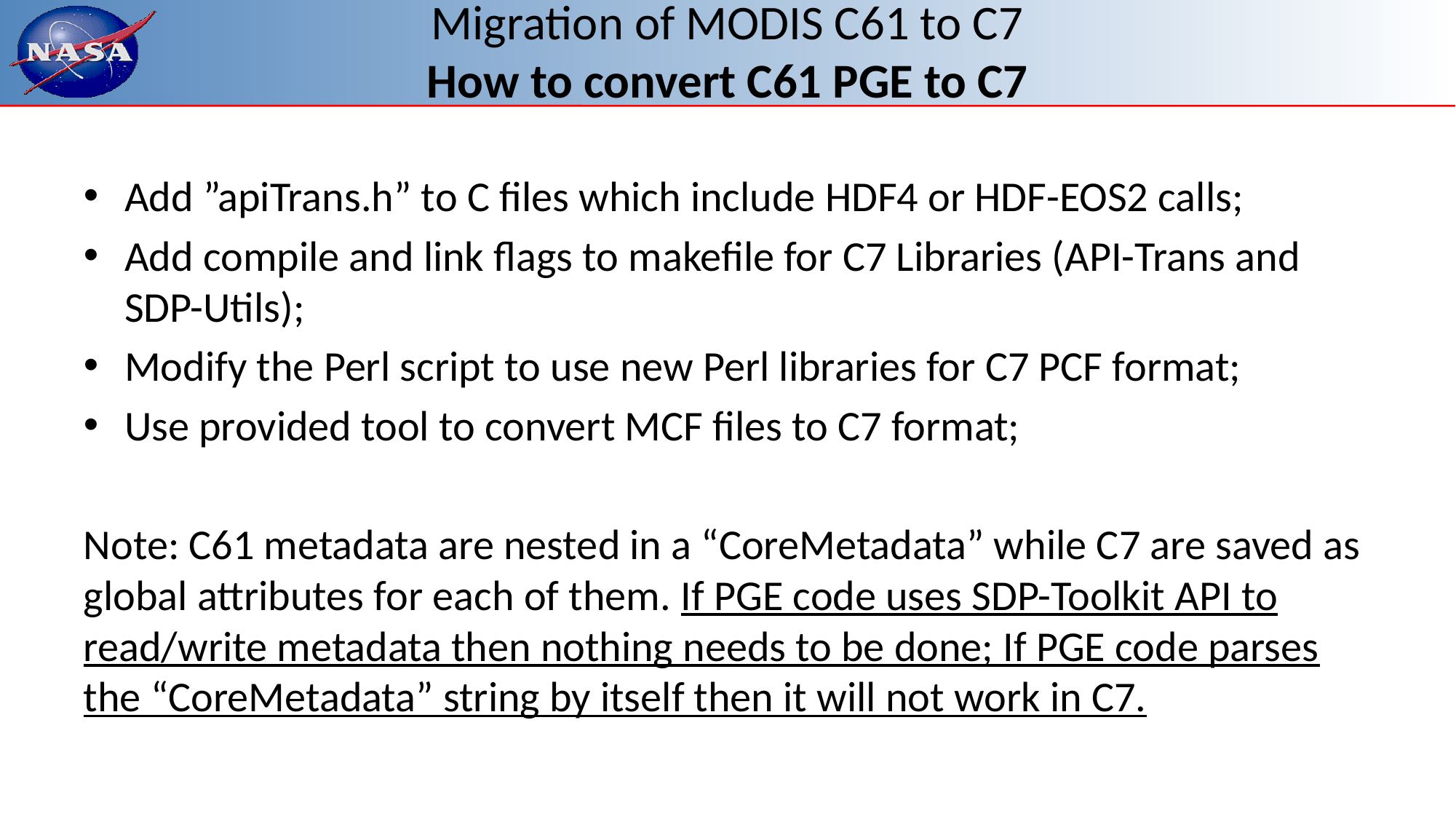

# Migration of MODIS C61 to C7 How to convert C61 PGE to C7
Add ”apiTrans.h” to C files which include HDF4 or HDF-EOS2 calls;
Add compile and link flags to makefile for C7 Libraries (API-Trans and SDP-Utils);
Modify the Perl script to use new Perl libraries for C7 PCF format;
Use provided tool to convert MCF files to C7 format;

Note: C61 metadata are nested in a “CoreMetadata” while C7 are saved as global attributes for each of them. If PGE code uses SDP-Toolkit API to read/write metadata then nothing needs to be done; If PGE code parses the “CoreMetadata” string by itself then it will not work in C7.